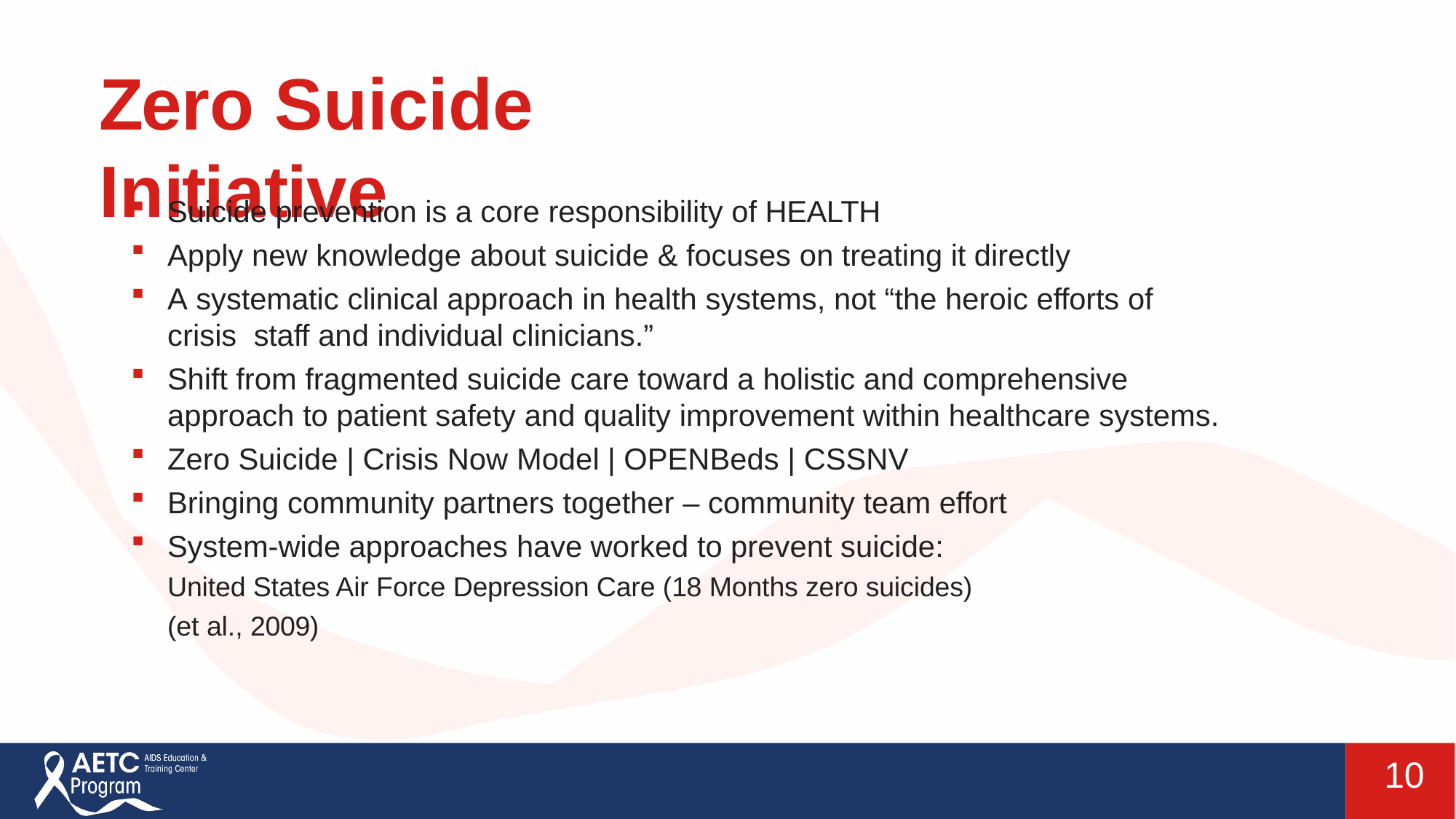

# Zero Suicide Initiative
Suicide prevention is a core responsibility of HEALTH
Apply new knowledge about suicide & focuses on treating it directly
A systematic clinical approach in health systems, not “the heroic efforts of crisis  staff and individual clinicians.”
Shift from fragmented suicide care toward a holistic and comprehensive  approach to patient safety and quality improvement within healthcare systems.
Zero Suicide | Crisis Now Model | OPENBeds | CSSNV
Bringing community partners together – community team effort
System-wide approaches have worked to prevent suicide:  United States Air Force Depression Care (18 Months zero suicides)  (et al., 2009)
10